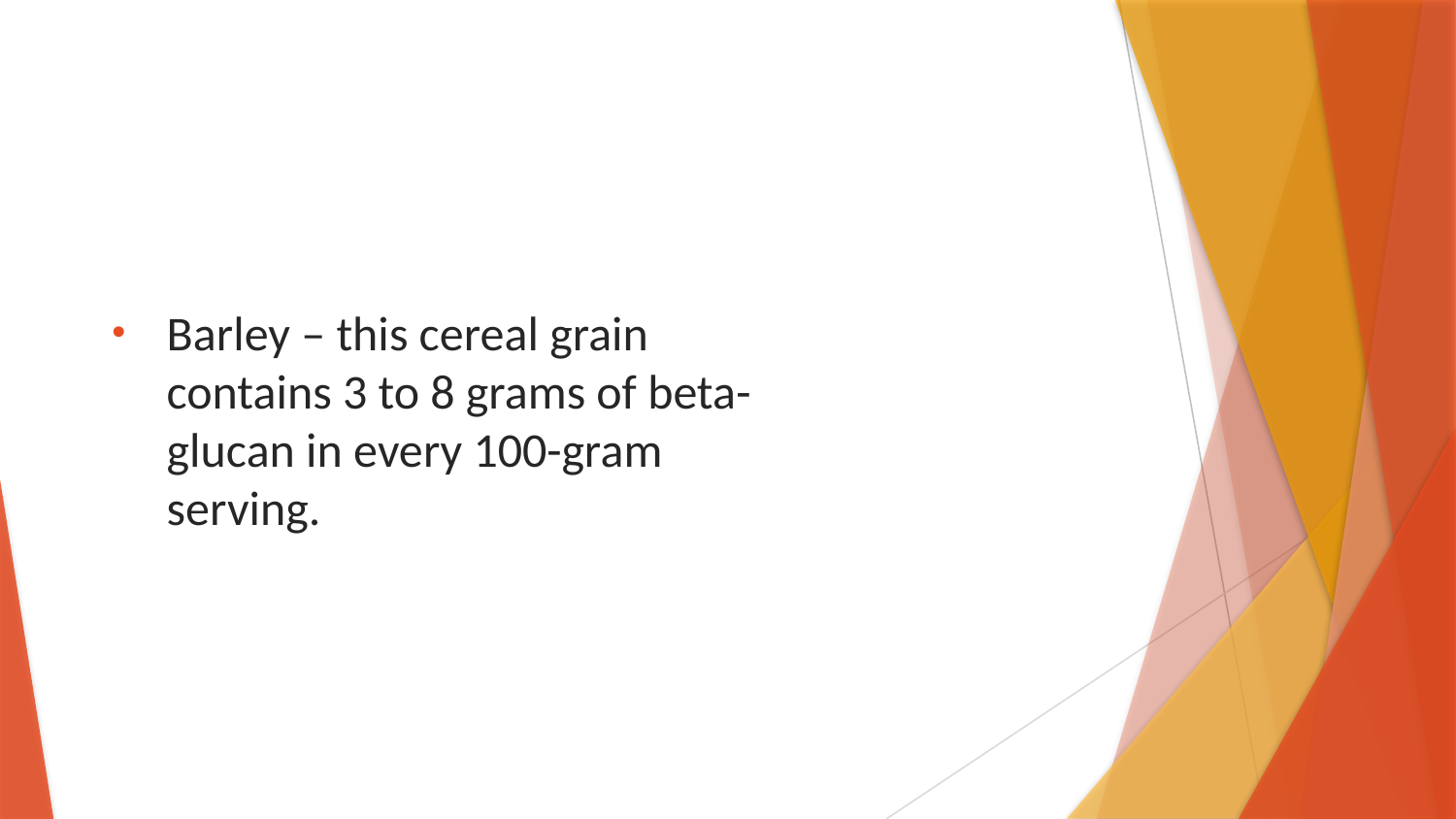

Barley – this cereal grain contains 3 to 8 grams of beta-glucan in every 100-gram serving.